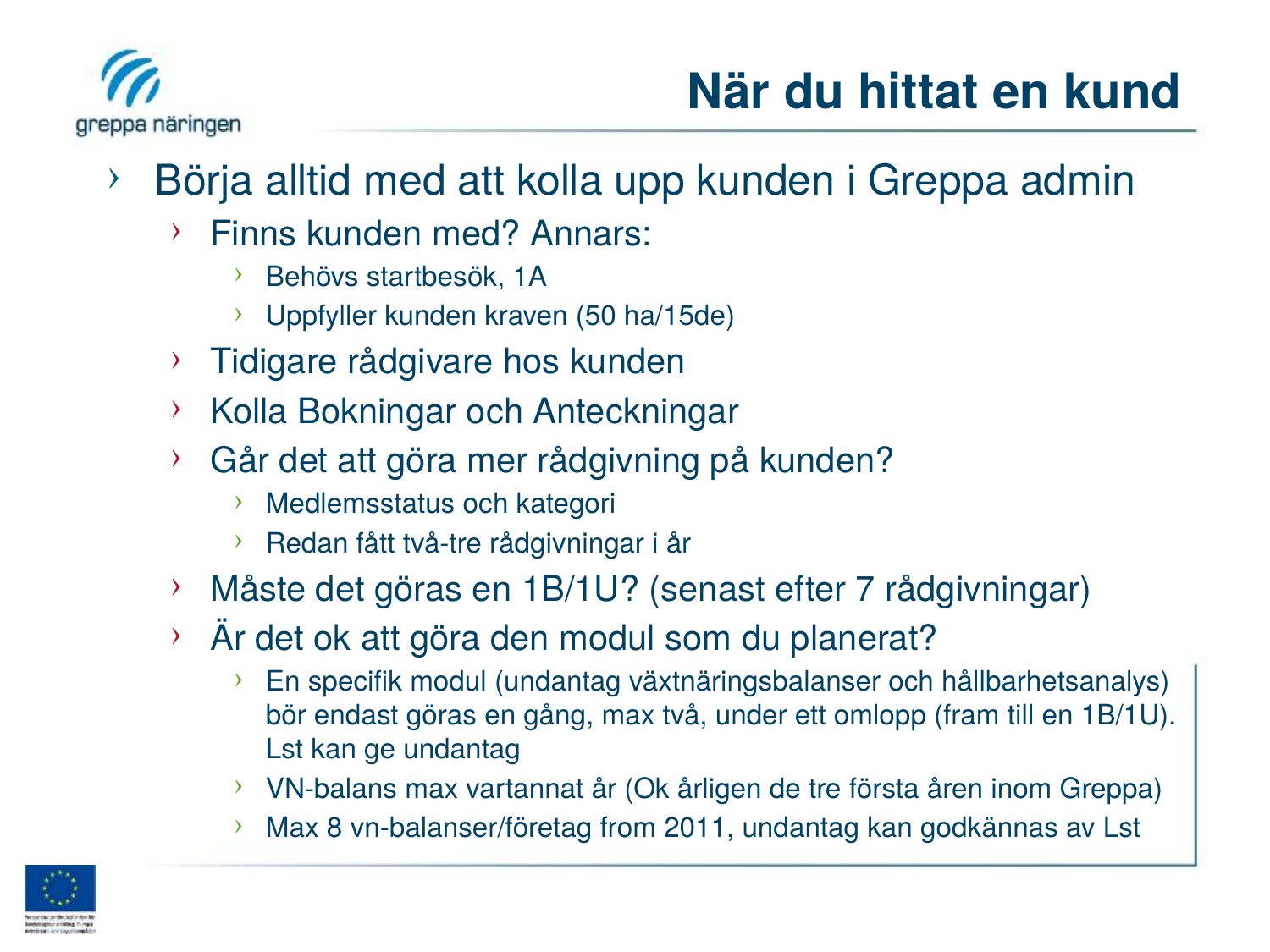

# När du hittat en kund
Börja alltid med att kolla upp kunden i Greppa admin
Finns kunden med? Annars:
Behövs startbesök, 1A
Uppfyller kunden kraven (50 ha/15de)
Tidigare rådgivare hos kunden
Kolla Bokningar och Anteckningar
Går det att göra mer rådgivning på kunden?
Medlemsstatus och kategori
Redan fått två-tre rådgivningar i år
Måste det göras en 1B/1U? (senast efter 7 rådgivningar)
Är det ok att göra den modul som du planerat?
En specifik modul (undantag växtnäringsbalanser och hållbarhetsanalys) bör endast göras en gång, max två, under ett omlopp (fram till en 1B/1U). Lst kan ge undantag
VN-balans max vartannat år (Ok årligen de tre första åren inom Greppa)
Max 8 vn-balanser/företag from 2011, undantag kan godkännas av Lst